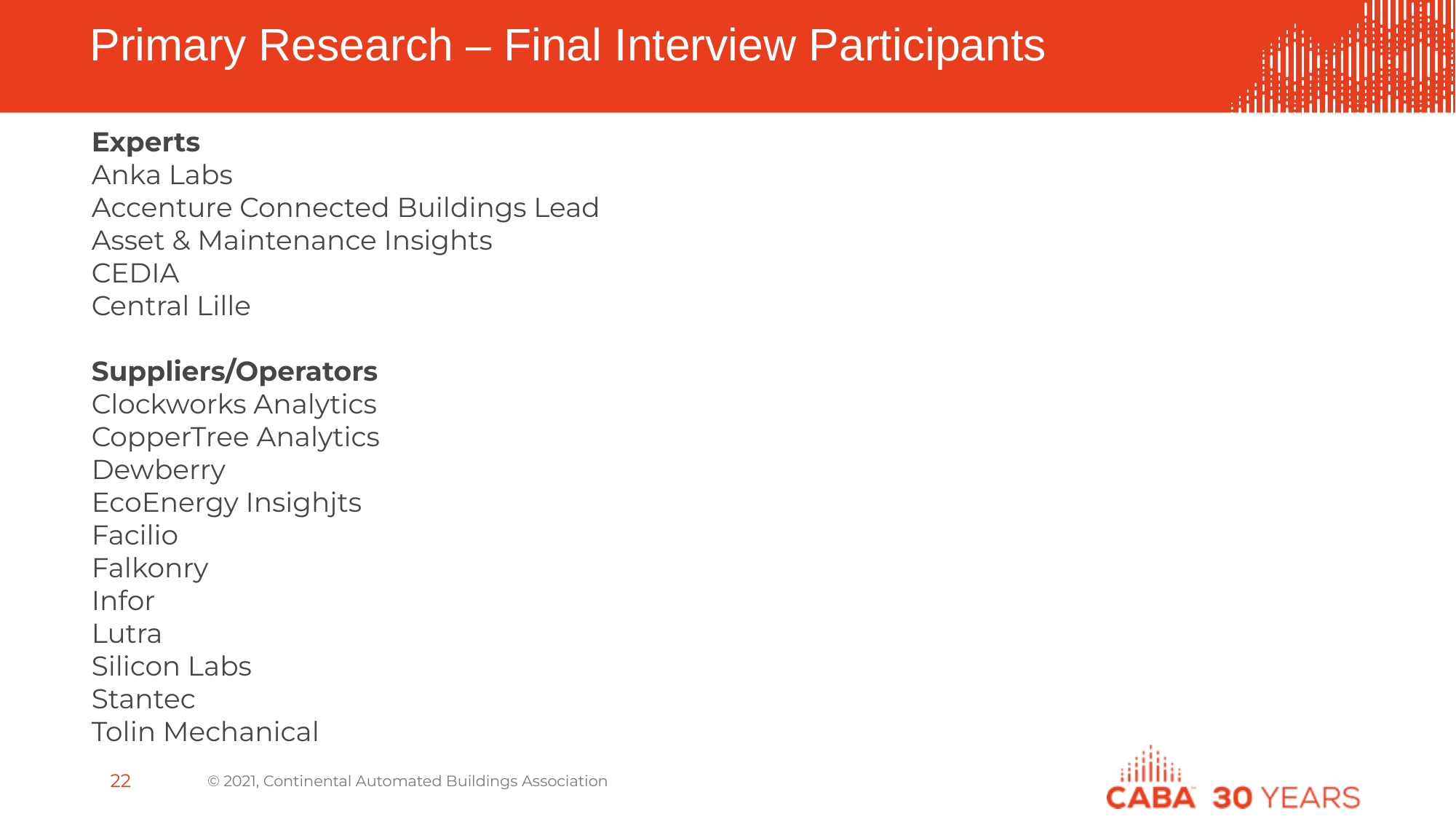

# Primary Research – Final Interview Participants
Experts
Anka Labs
Accenture Connected Buildings Lead
Asset & Maintenance Insights
CEDIA
Central Lille

Suppliers/Operators
Clockworks Analytics
CopperTree Analytics
Dewberry
EcoEnergy Insighjts
Facilio
Falkonry
Infor
Lutra
Silicon Labs
Stantec
Tolin Mechanical
© 2021, Continental Automated Buildings Association
22